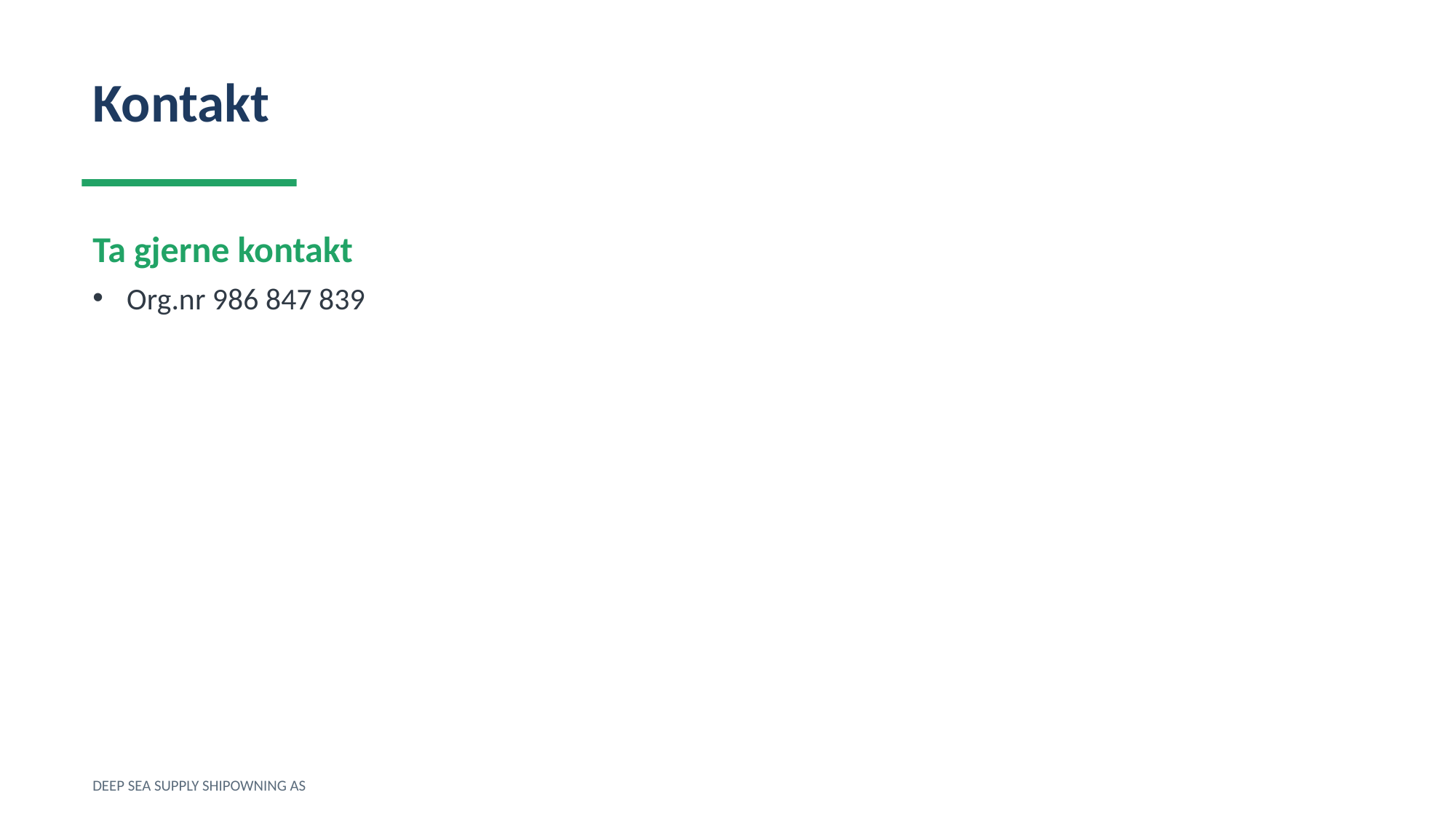

Kontakt

Ta gjerne kontakt
Org.nr 986 847 839
DEEP SEA SUPPLY SHIPOWNING AS